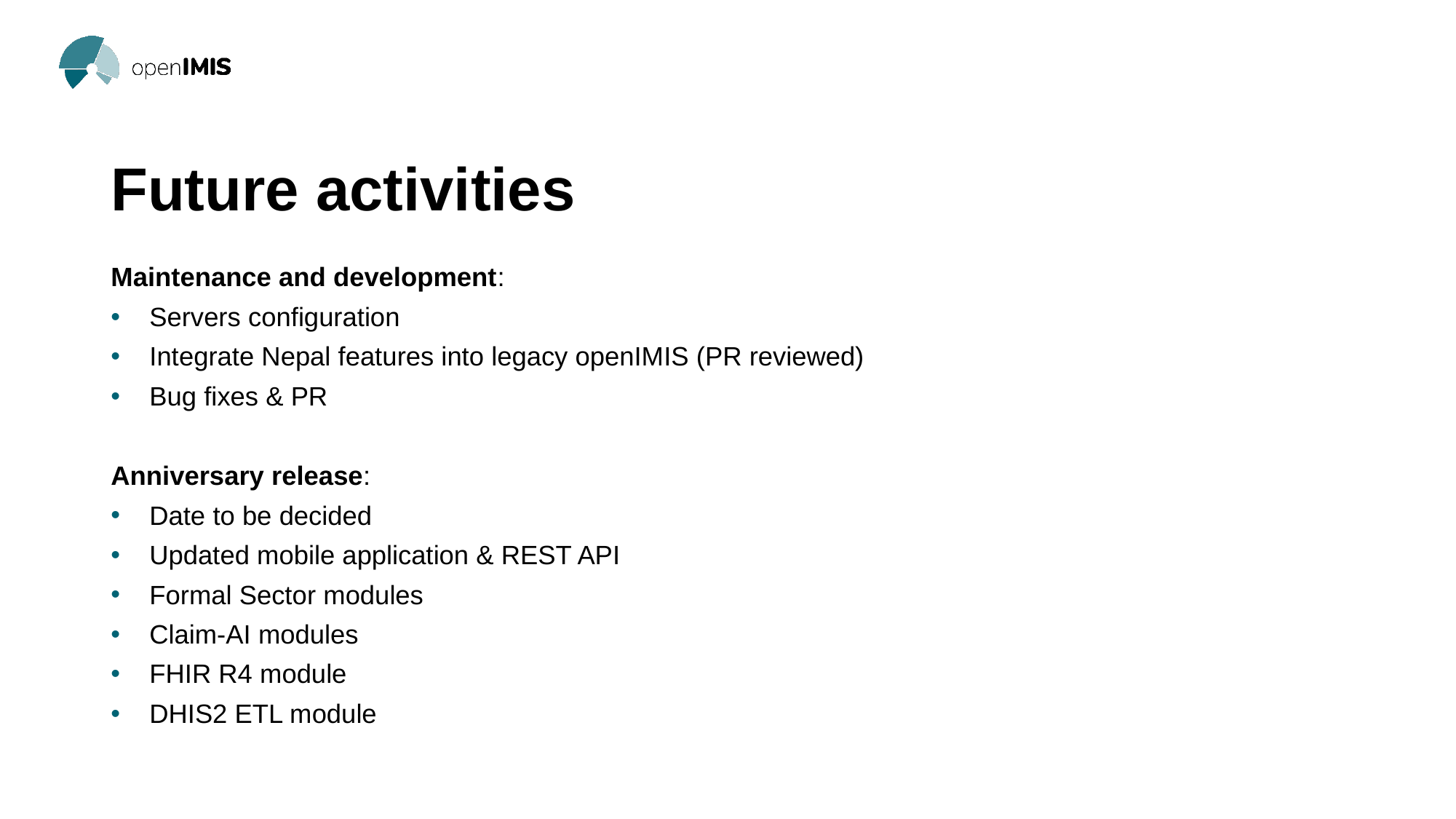

# Future activities
Maintenance and development:
Servers configuration
Integrate Nepal features into legacy openIMIS (PR reviewed)
Bug fixes & PR

Anniversary release:
Date to be decided
Updated mobile application & REST API
Formal Sector modules
Claim-AI modules
FHIR R4 module
DHIS2 ETL module